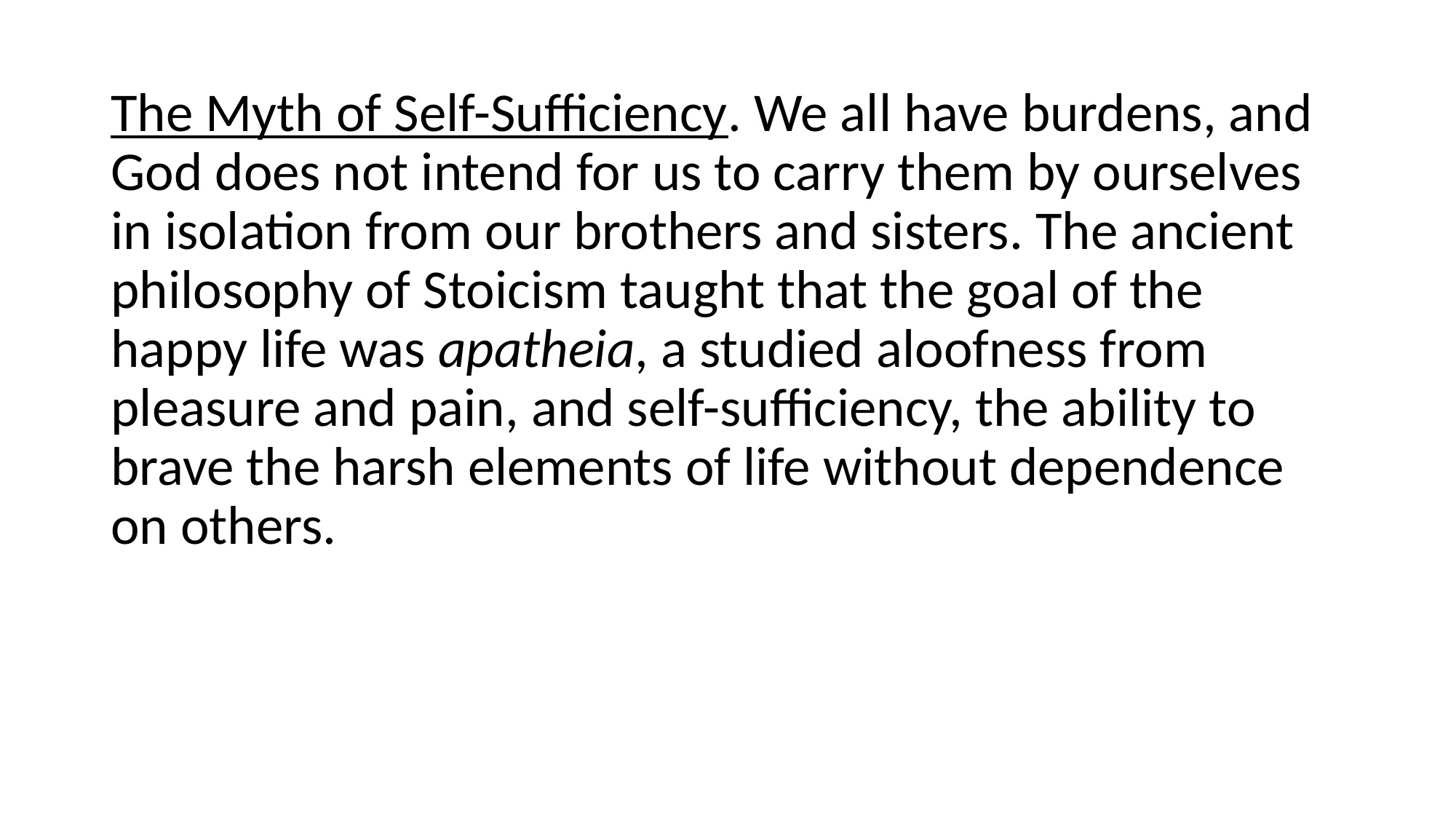

#
The Myth of Self-Sufficiency. We all have burdens, and God does not intend for us to carry them by ourselves in isolation from our brothers and sisters. The ancient philosophy of Stoicism taught that the goal of the happy life was apatheia, a studied aloofness from pleasure and pain, and self-sufficiency, the ability to brave the harsh elements of life without dependence on others.